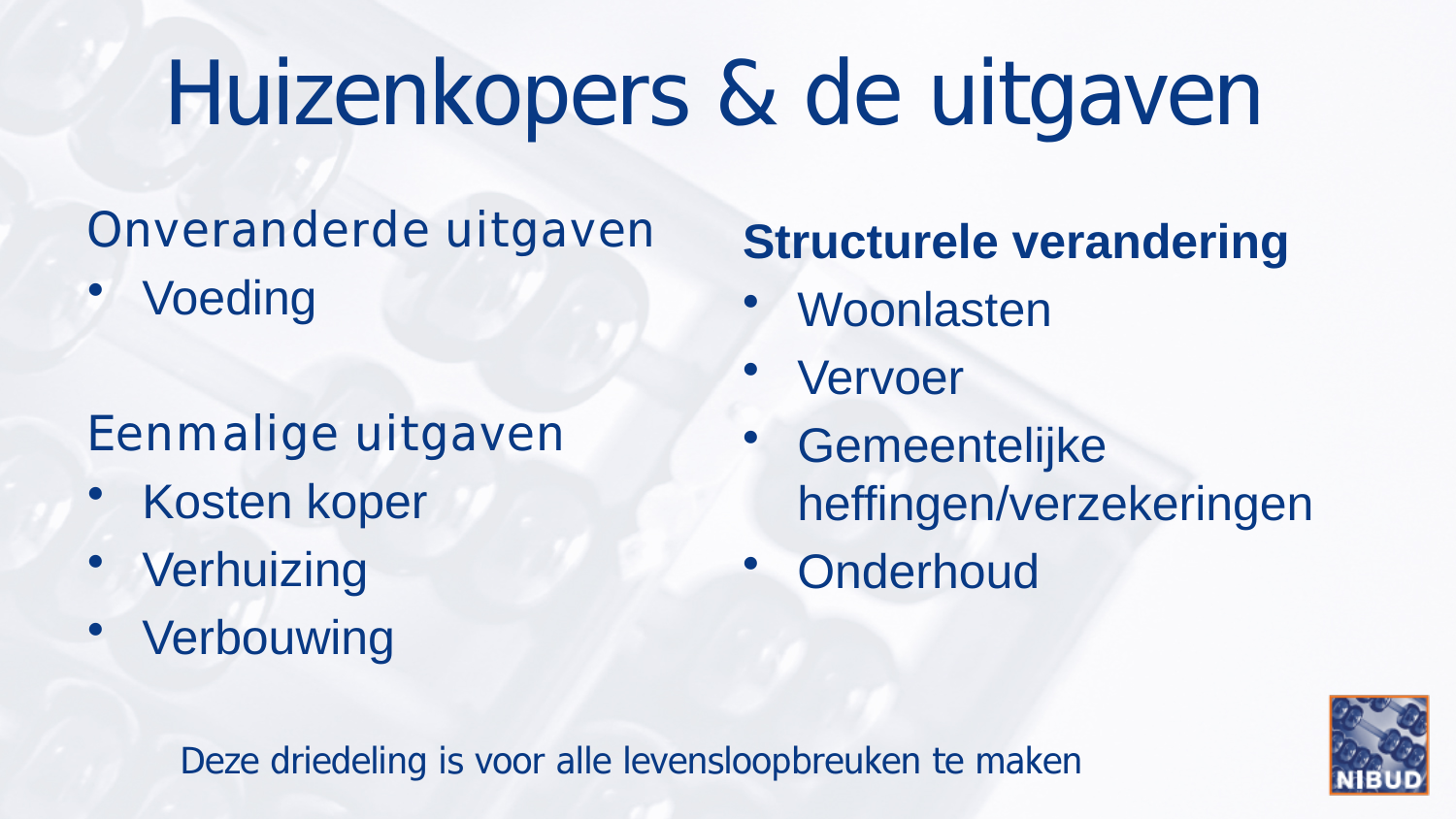

# Huizenkopers & de uitgaven
Onveranderde uitgaven
Voeding

Eenmalige uitgaven
Kosten koper
Verhuizing
Verbouwing
Structurele verandering
Woonlasten
Vervoer
Gemeentelijke heffingen/verzekeringen
Onderhoud
Deze driedeling is voor alle levensloopbreuken te maken